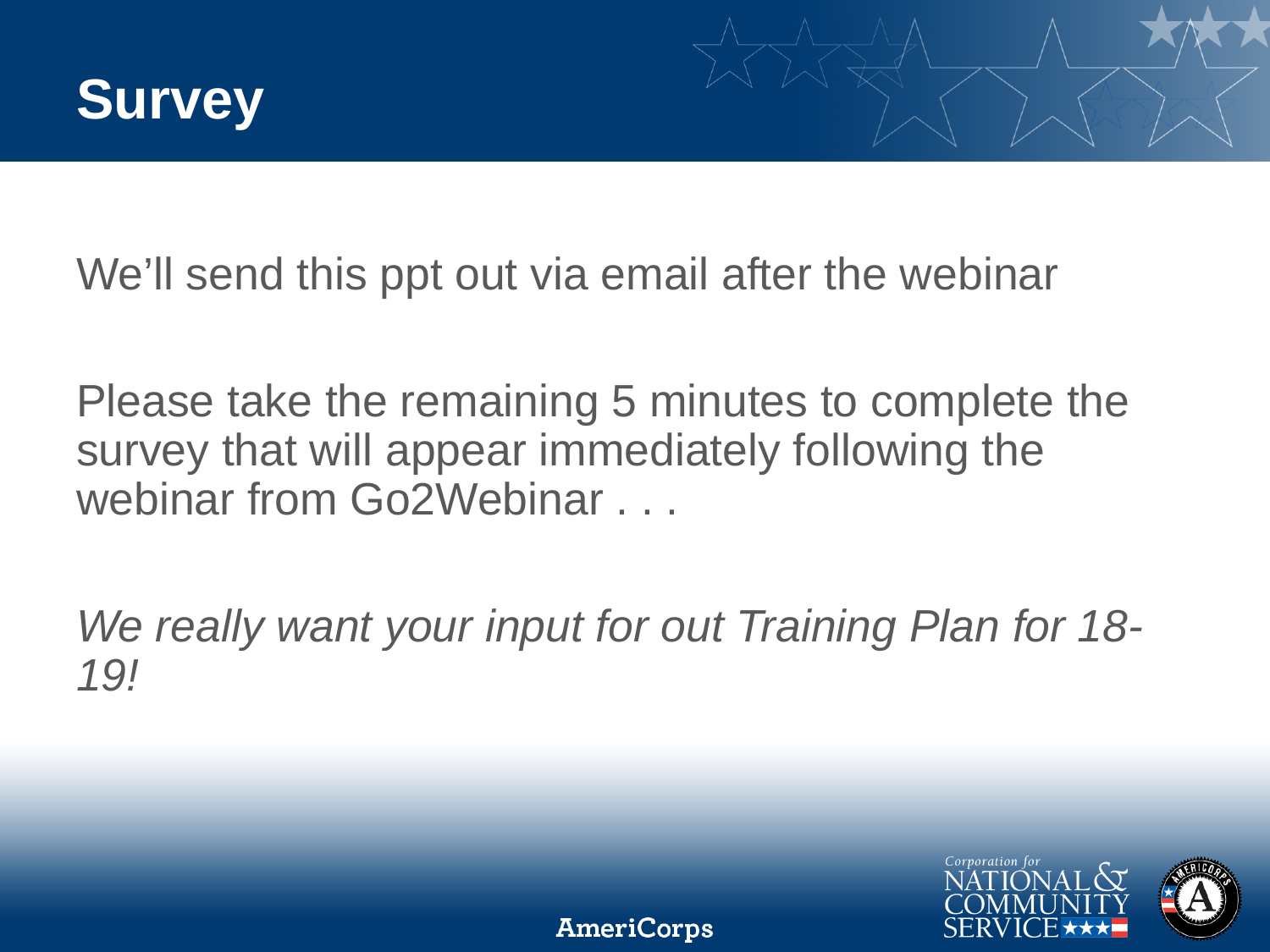

# Survey

We’ll send this ppt out via email after the webinar

Please take the remaining 5 minutes to complete the survey that will appear immediately following the webinar from Go2Webinar . . .

We really want your input for out Training Plan for 18-19!